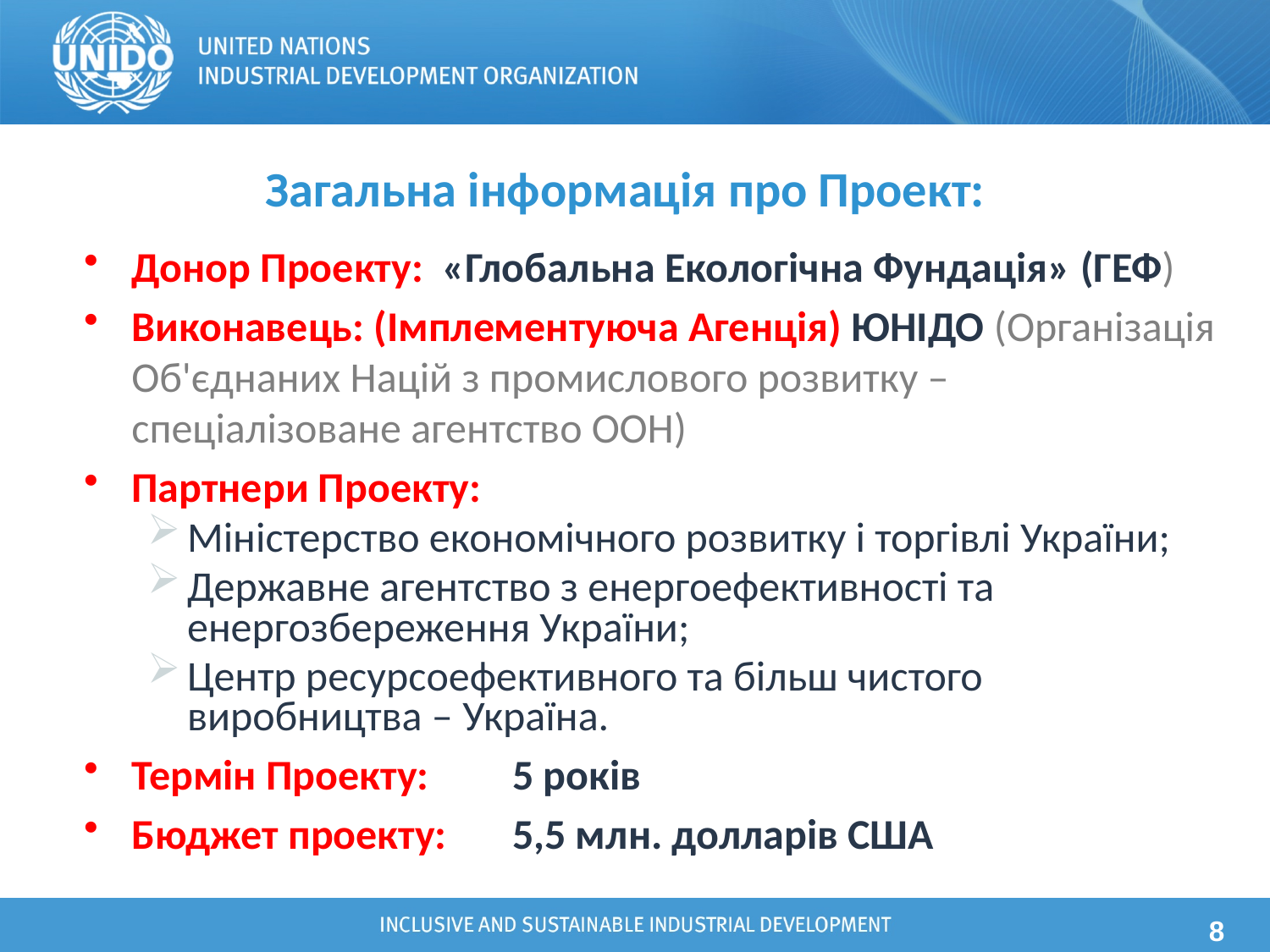

Загальна інформація про Проект:
Донор Проекту:  «Глобальна Екологічна Фундація» (ГЕФ)
Виконавець: (Імплементуюча Агенція) ЮНІДО (Організація Об'єднаних Націй з промислового розвитку – спеціалізоване агентство ООН)
Партнери Проекту:
Міністерство економічного розвитку і торгівлі України;
Державне агентство з енергоефективності та енергозбереження України;
Центр ресурсоефективного та більш чистого виробництва – Україна.
Термін Проекту: 	5 років
Бюджет проекту: 	5,5 млн. долларів США

8